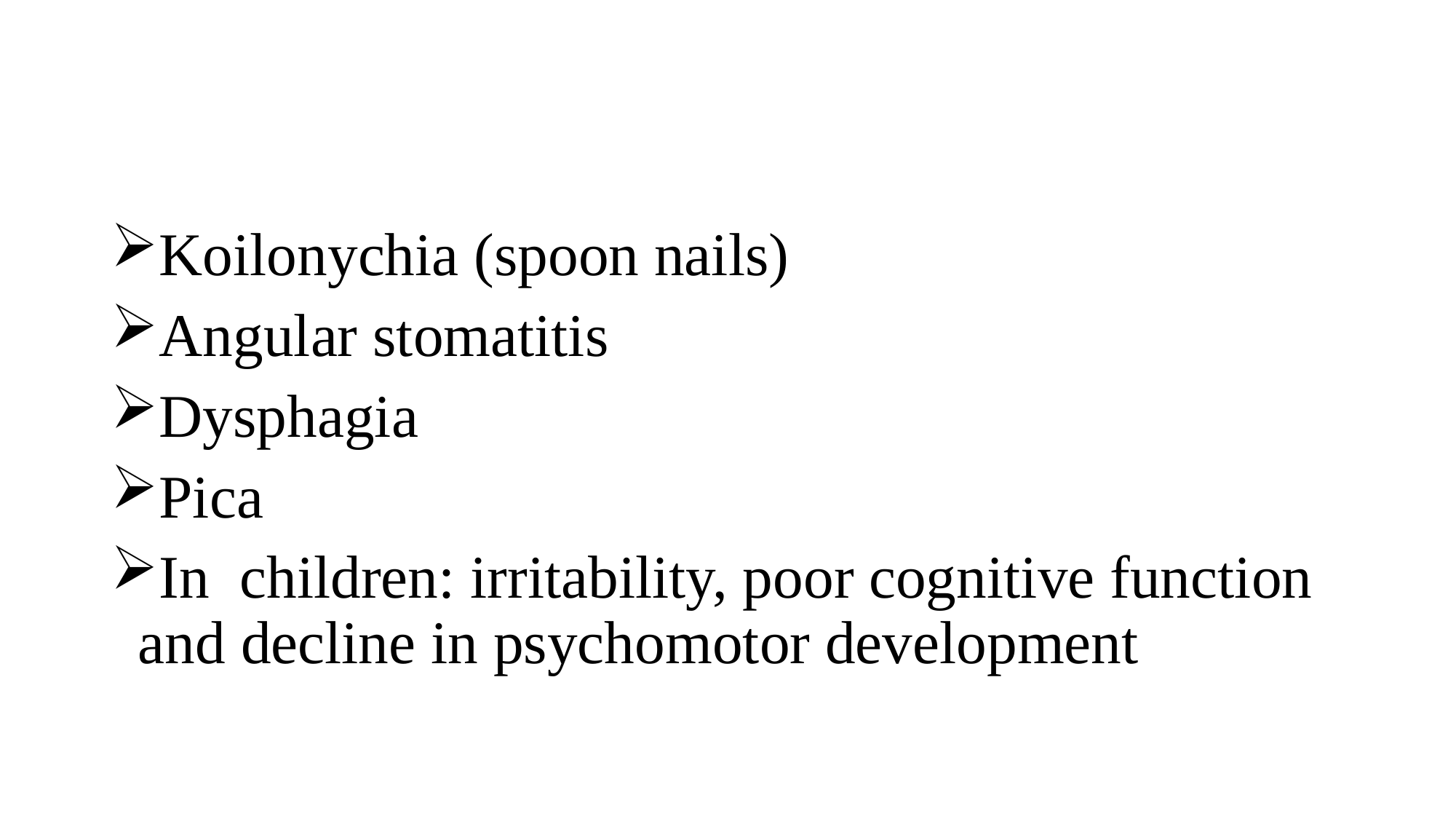

#
Koilonychia (spoon nails)
Angular stomatitis
Dysphagia
Pica
In  children: irritability, poor cognitive function and decline in psychomotor development